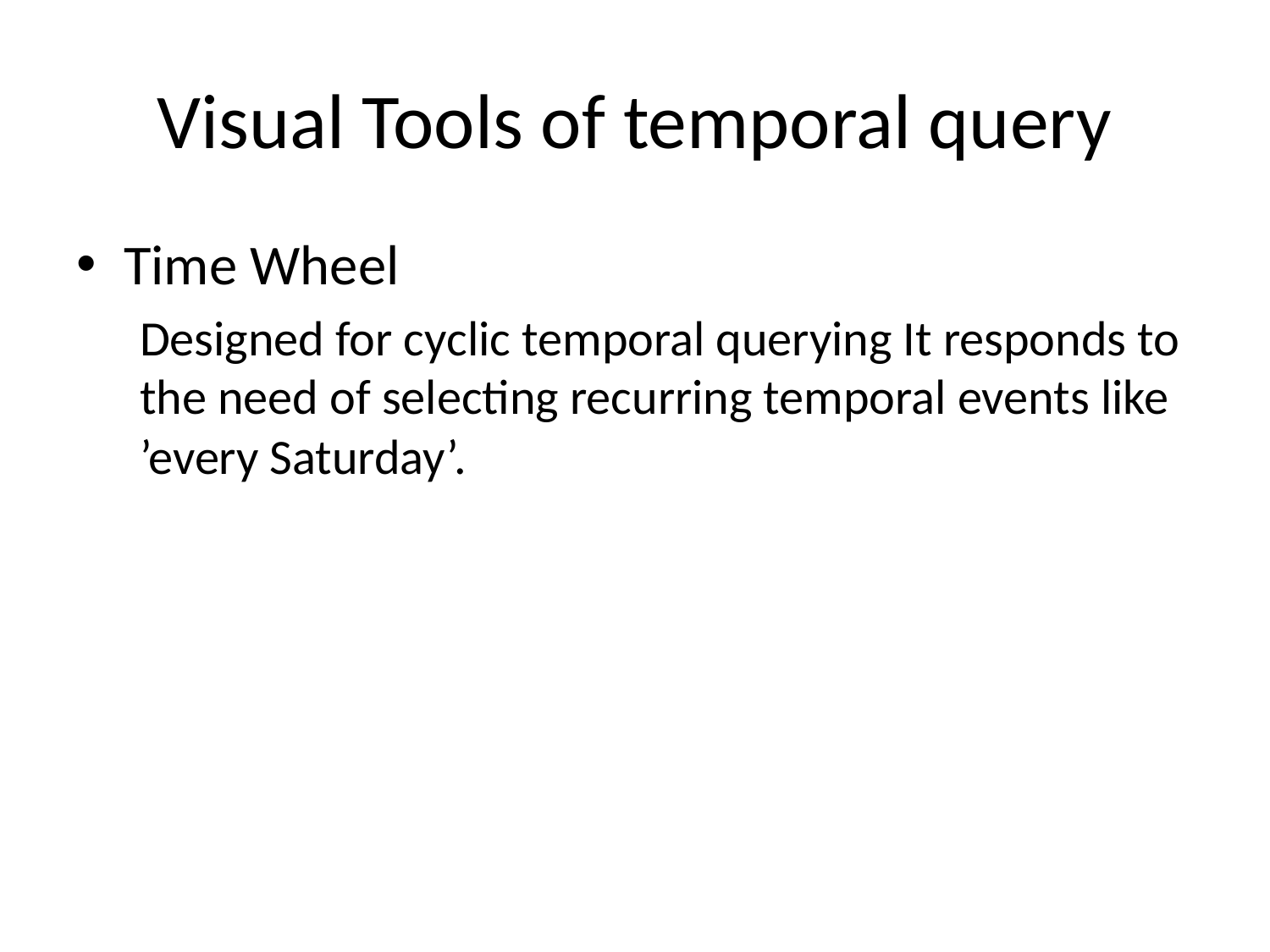

# Visual Tools of temporal query
Time Wheel
Designed for cyclic temporal querying It responds to the need of selecting recurring temporal events like ’every Saturday’.